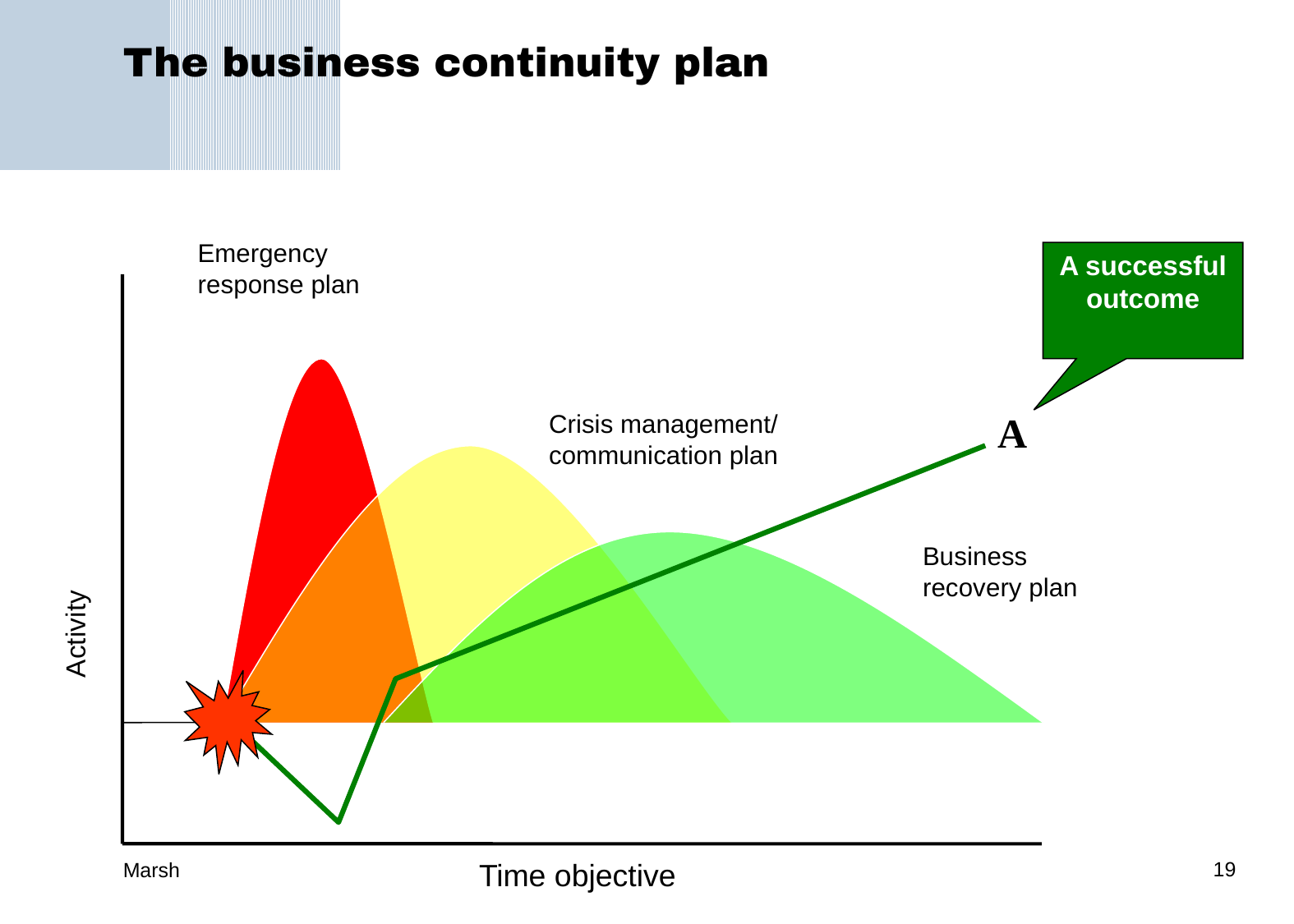

# The business continuity plan
Emergency
response plan
A successful outcome
A

Crisis management/
communication plan

Business
recovery plan
Activity

 Time objective
Marsh